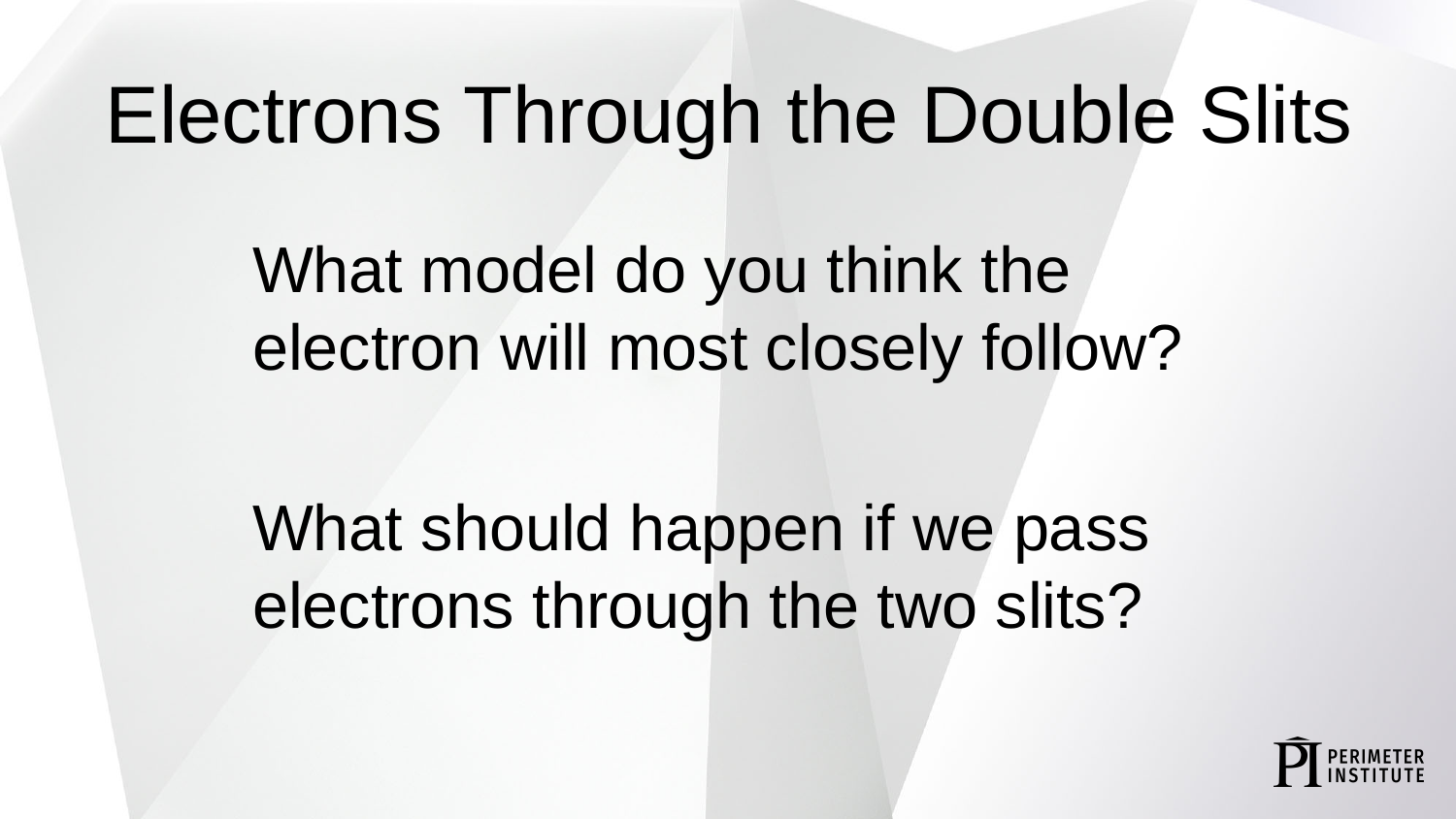

# Electrons Through the Double Slits
What model do you think the electron will most closely follow?

What should happen if we pass electrons through the two slits?